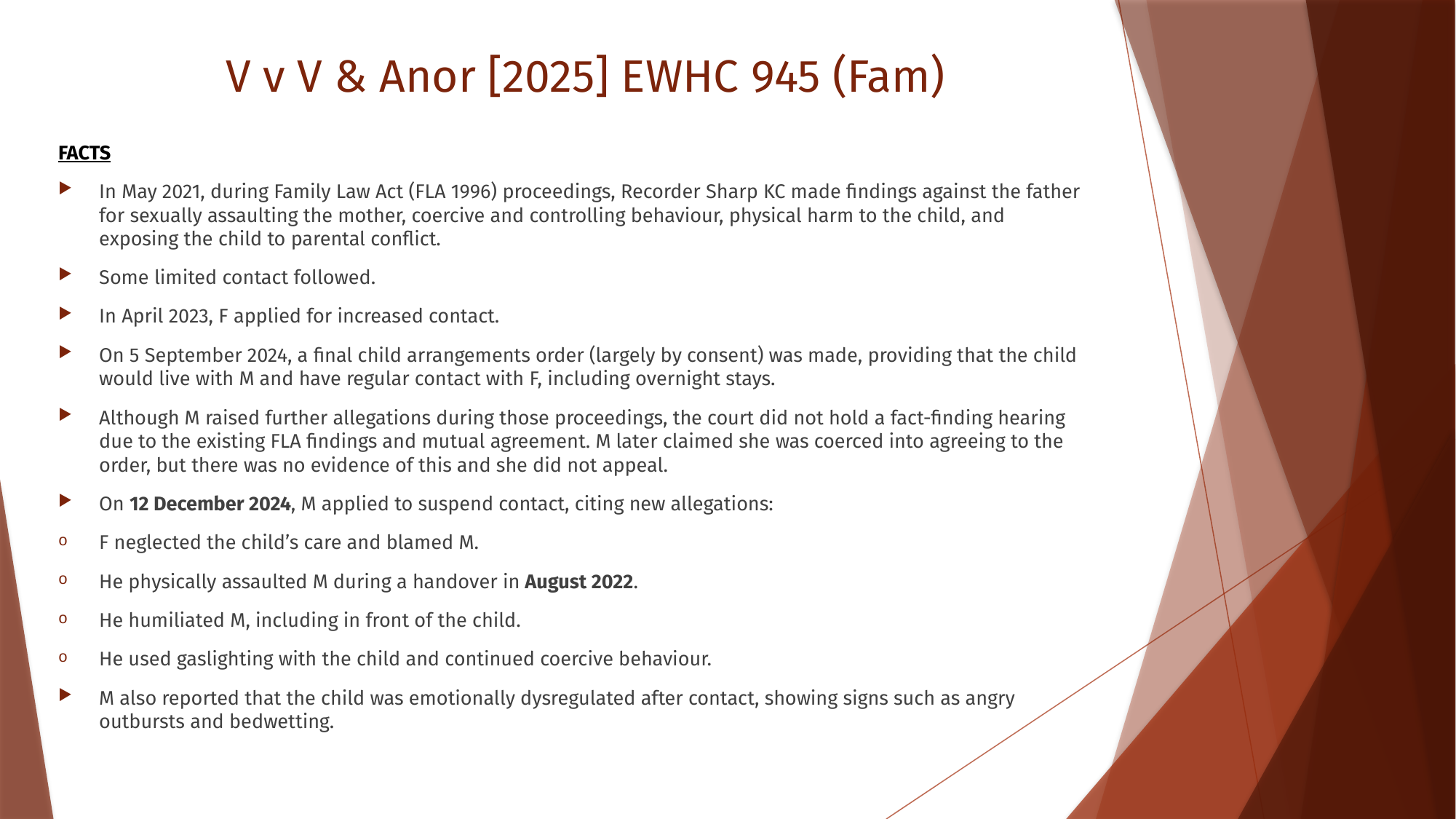

# V v V & Anor [2025] EWHC 945 (Fam)

FACTS
In May 2021, during Family Law Act (FLA 1996) proceedings, Recorder Sharp KC made findings against the father for sexually assaulting the mother, coercive and controlling behaviour, physical harm to the child, and exposing the child to parental conflict.
Some limited contact followed.
In April 2023, F applied for increased contact.
On 5 September 2024, a final child arrangements order (largely by consent) was made, providing that the child would live with M and have regular contact with F, including overnight stays.
Although M raised further allegations during those proceedings, the court did not hold a fact-finding hearing due to the existing FLA findings and mutual agreement. M later claimed she was coerced into agreeing to the order, but there was no evidence of this and she did not appeal.
On 12 December 2024, M applied to suspend contact, citing new allegations:
F neglected the child’s care and blamed M.
He physically assaulted M during a handover in August 2022.
He humiliated M, including in front of the child.
He used gaslighting with the child and continued coercive behaviour.
M also reported that the child was emotionally dysregulated after contact, showing signs such as angry outbursts and bedwetting.